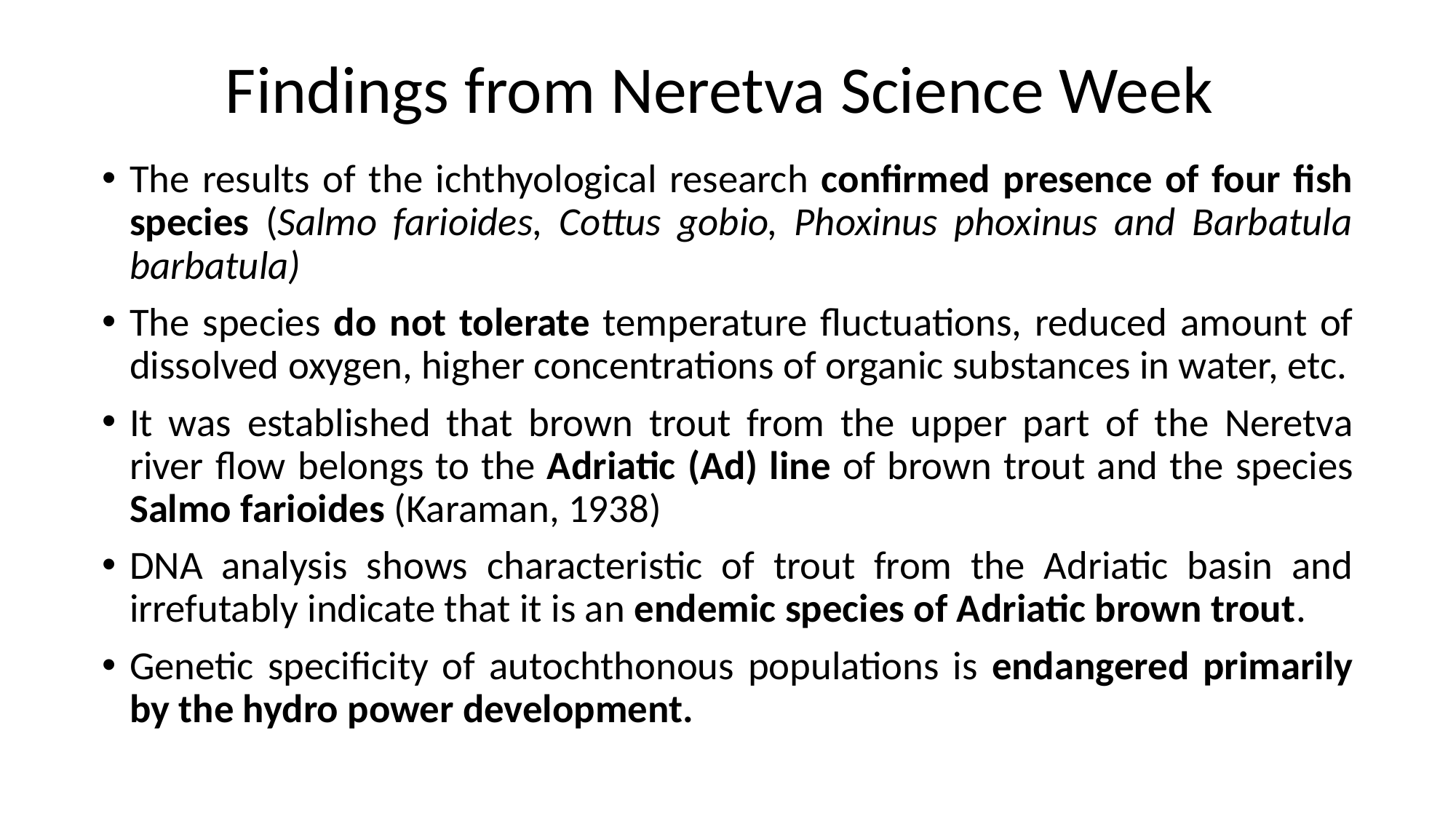

# Findings from Neretva Science Week

The results of the ichthyological research confirmed presence of four fish species (Salmo farioides, Cottus gobio, Phoxinus phoxinus and Barbatula barbatula)
The species do not tolerate temperature fluctuations, reduced amount of dissolved oxygen, higher concentrations of organic substances in water, etc.
It was established that brown trout from the upper part of the Neretva river flow belongs to the Adriatic (Ad) line of brown trout and the species Salmo farioides (Karaman, 1938)
DNA analysis shows characteristic of trout from the Adriatic basin and irrefutably indicate that it is an endemic species of Adriatic brown trout.
Genetic specificity of autochthonous populations is endangered primarily by the hydro power development.